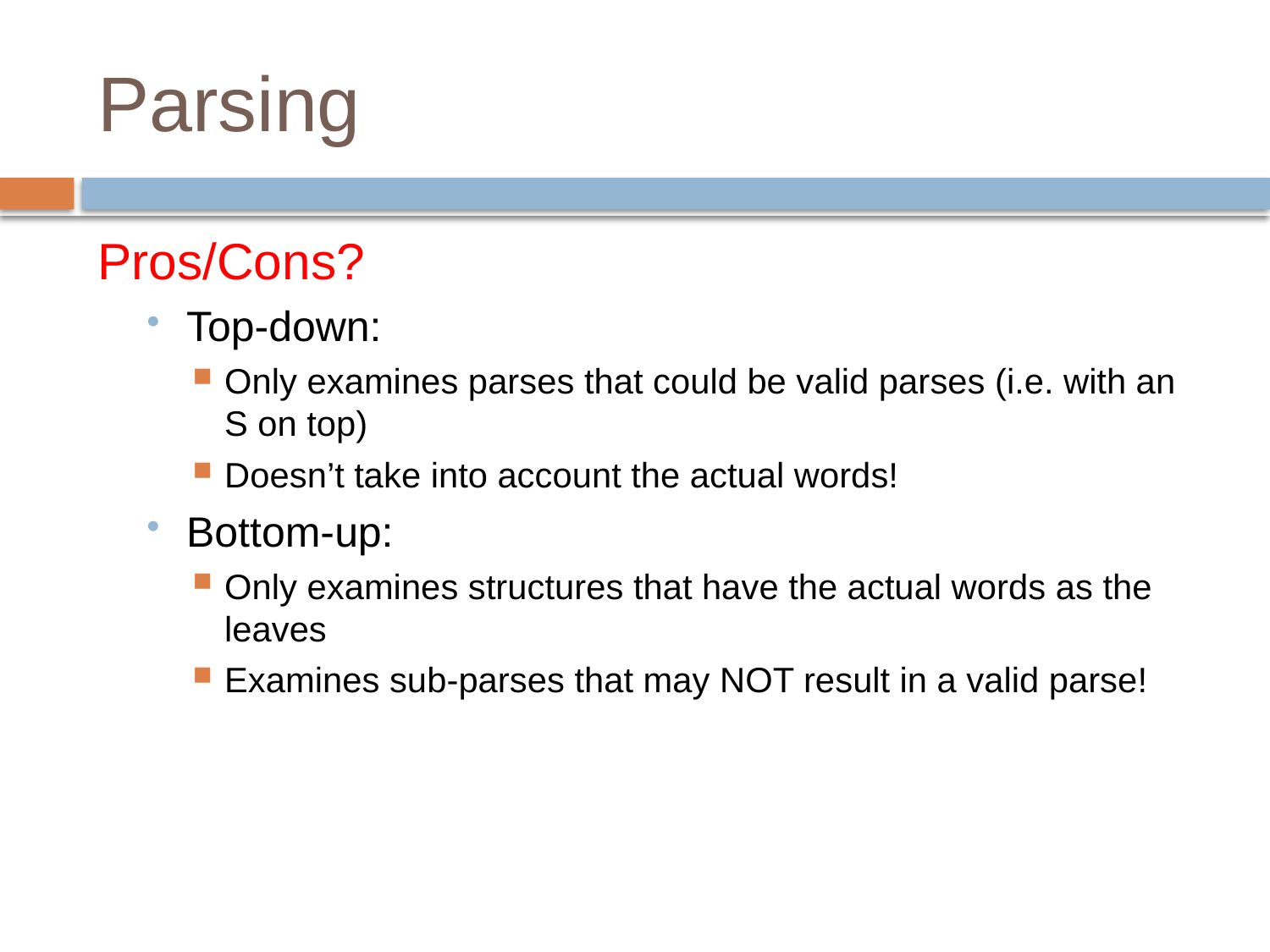

# Parsing
Pros/Cons?
Top-down:
Only examines parses that could be valid parses (i.e. with an S on top)
Doesn’t take into account the actual words!
Bottom-up:
Only examines structures that have the actual words as the leaves
Examines sub-parses that may NOT result in a valid parse!